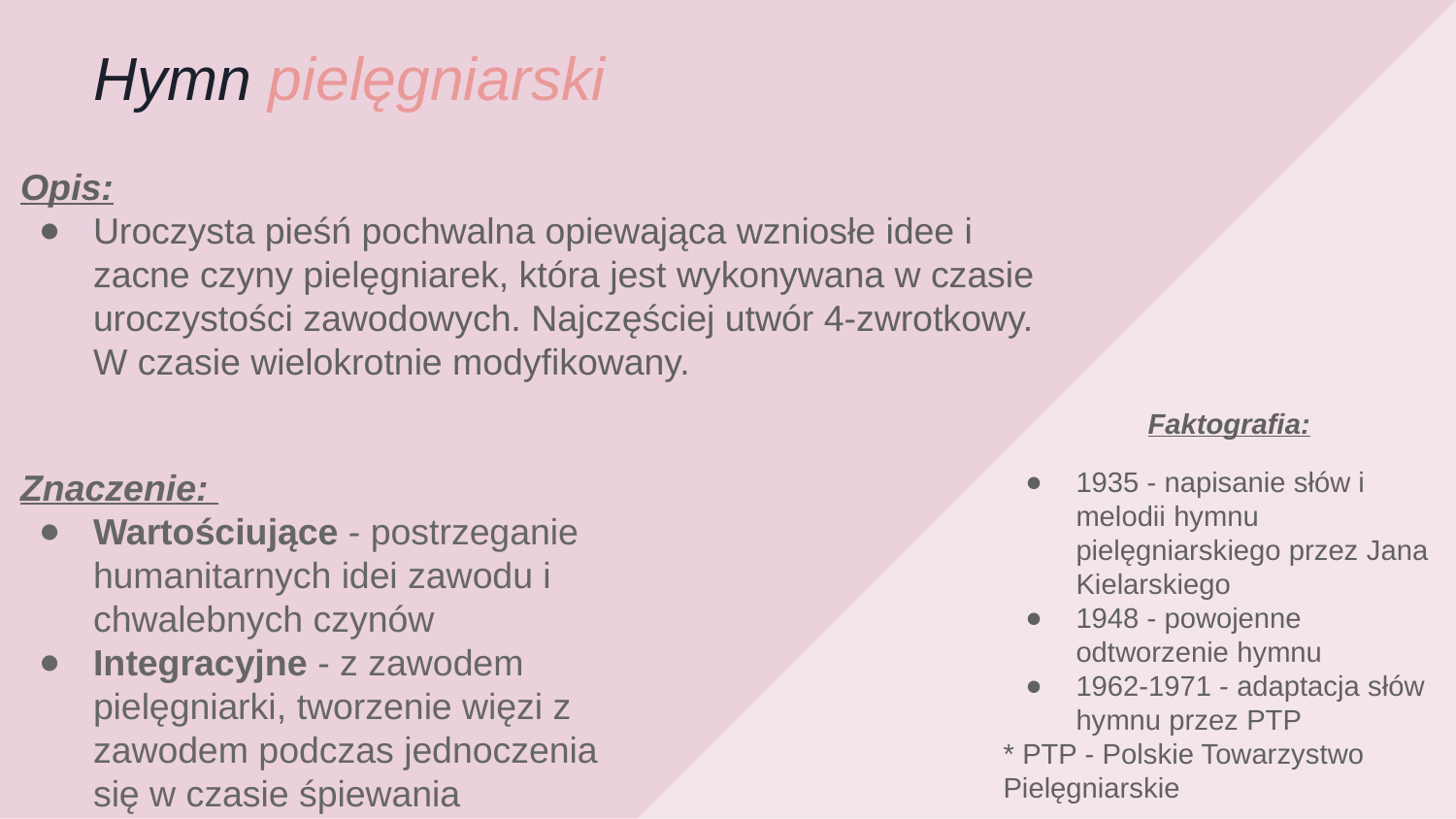

# Hymn pielęgniarski
Opis:
Uroczysta pieśń pochwalna opiewająca wzniosłe idee i zacne czyny pielęgniarek, która jest wykonywana w czasie uroczystości zawodowych. Najczęściej utwór 4-zwrotkowy. W czasie wielokrotnie modyfikowany.
Faktografia:
Znaczenie:
Wartościujące - postrzeganie humanitarnych idei zawodu i chwalebnych czynów
Integracyjne - z zawodem pielęgniarki, tworzenie więzi z zawodem podczas jednoczenia się w czasie śpiewania
1935 - napisanie słów i melodii hymnu pielęgniarskiego przez Jana Kielarskiego
1948 - powojenne odtworzenie hymnu
1962-1971 - adaptacja słów hymnu przez PTP
* PTP - Polskie Towarzystwo Pielęgniarskie